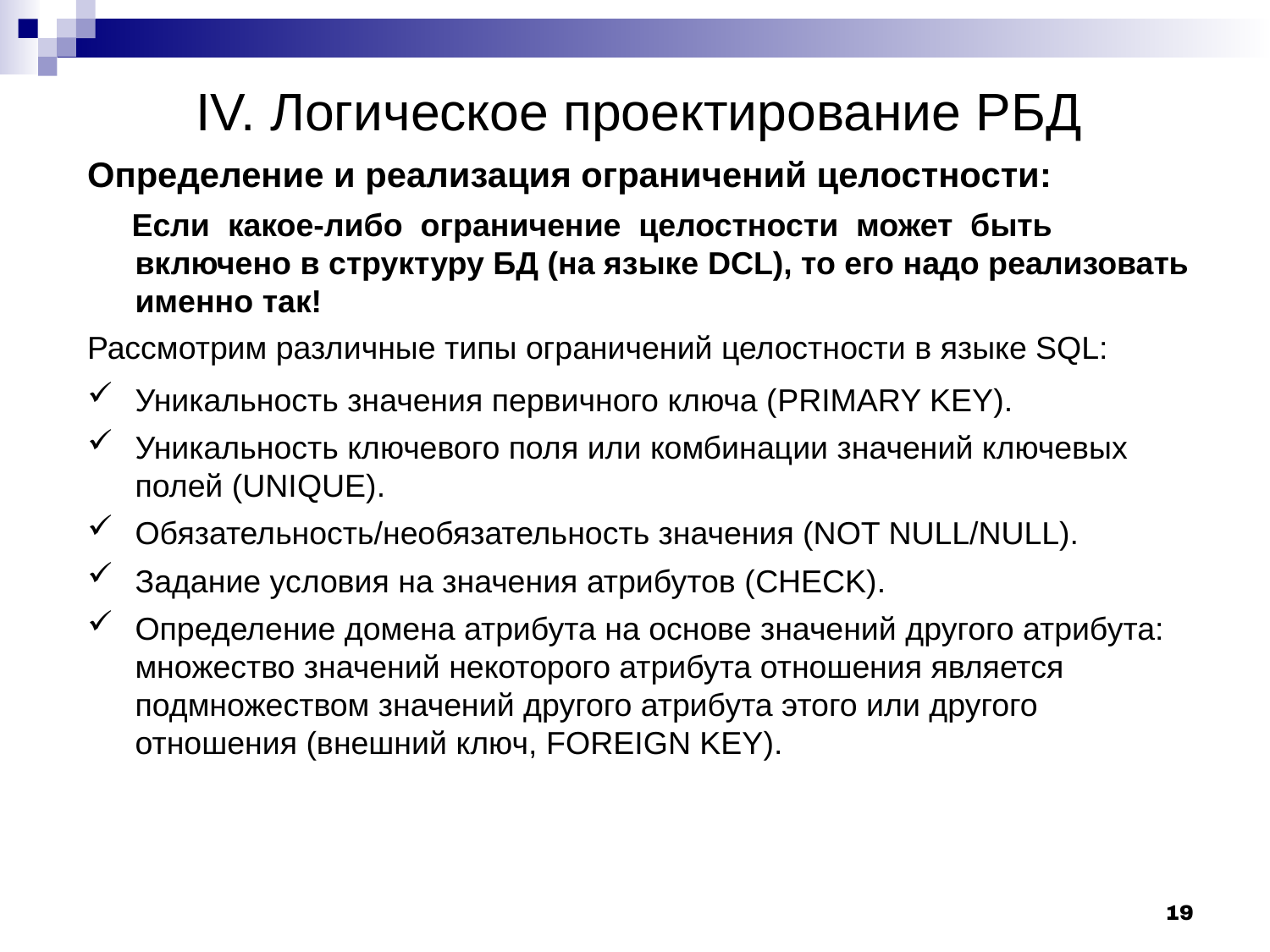

# IV. Логическое проектирование РБД
Определение и реализация ограничений целостности:
     Если  какое-либо  ограничение  целостности  может  быть  включено в структуру БД (на языке DCL), то его надо реализовать именно так!
Рассмотрим различные типы ограничений целостности в языке SQL:
Уникальность значения первичного ключа (PRIMARY KEY).
Уникальность ключевого поля или комбинации значений ключевых полей (UNIQUE).
Обязательность/необязательность значения (NOT NULL/NULL).
Задание условия на значения атрибутов (CHECK).
Определение домена атрибута на основе значений другого атрибута: множество значений некоторого атрибута отношения является подмножеством значений другого атрибута этого или другого отношения (внешний ключ, FOREIGN KEY).

19